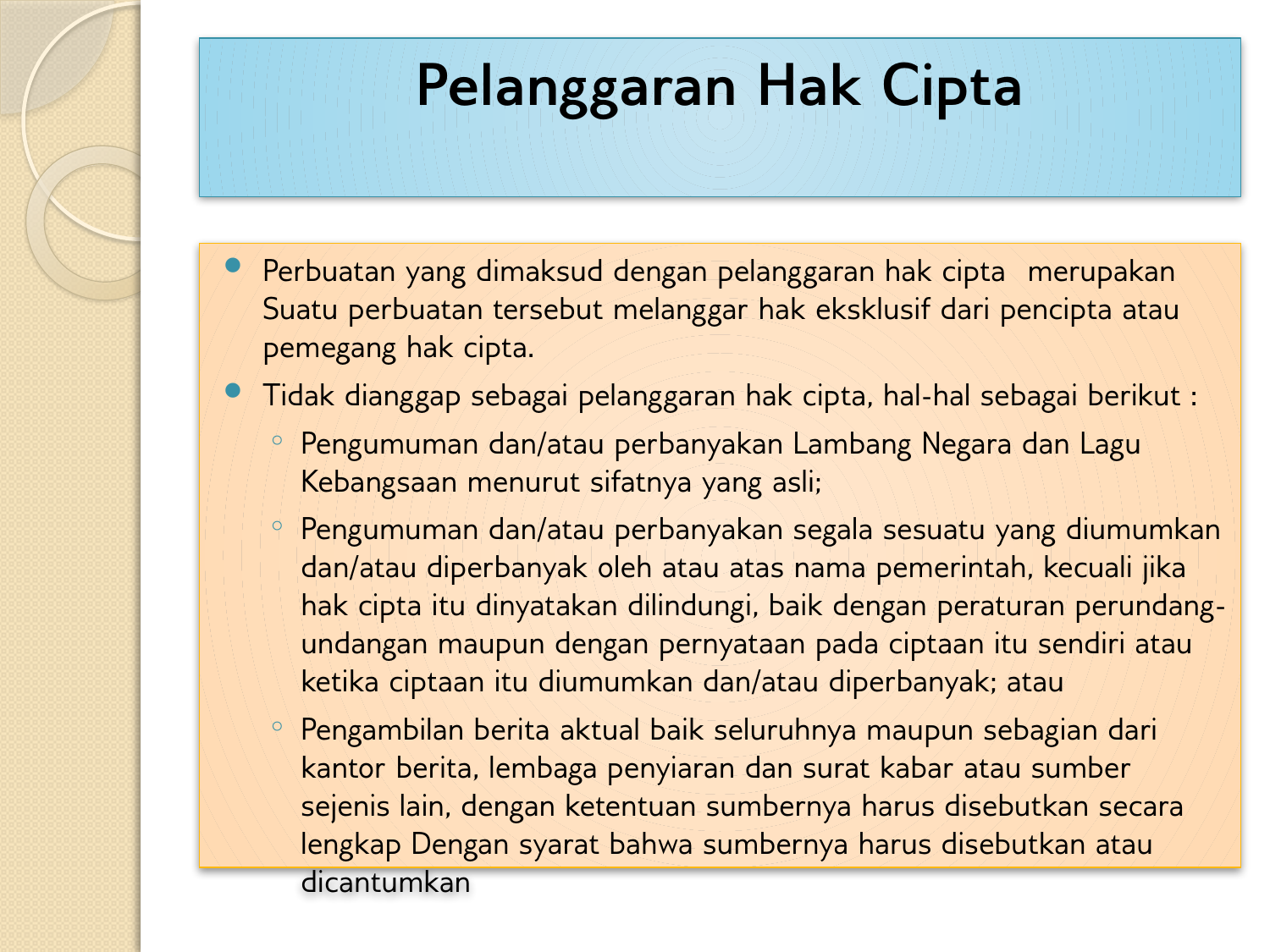

# Pelanggaran Hak Cipta
Perbuatan yang dimaksud dengan pelanggaran hak cipta  merupakan Suatu perbuatan tersebut melanggar hak eksklusif dari pencipta atau pemegang hak cipta.
Tidak dianggap sebagai pelanggaran hak cipta, hal-hal sebagai berikut :
Pengumuman dan/atau perbanyakan Lambang Negara dan Lagu Kebangsaan menurut sifatnya yang asli;
Pengumuman dan/atau perbanyakan segala sesuatu yang diumumkan dan/atau diperbanyak oleh atau atas nama pemerintah, kecuali jika hak cipta itu dinyatakan dilindungi, baik dengan peraturan perundang-undangan maupun dengan pernyataan pada ciptaan itu sendiri atau ketika ciptaan itu diumumkan dan/atau diperbanyak; atau
Pengambilan berita aktual baik seluruhnya maupun sebagian dari kantor berita, lembaga penyiaran dan surat kabar atau sumber sejenis lain, dengan ketentuan sumbernya harus disebutkan secara lengkap Dengan syarat bahwa sumbernya harus disebutkan atau dicantumkan